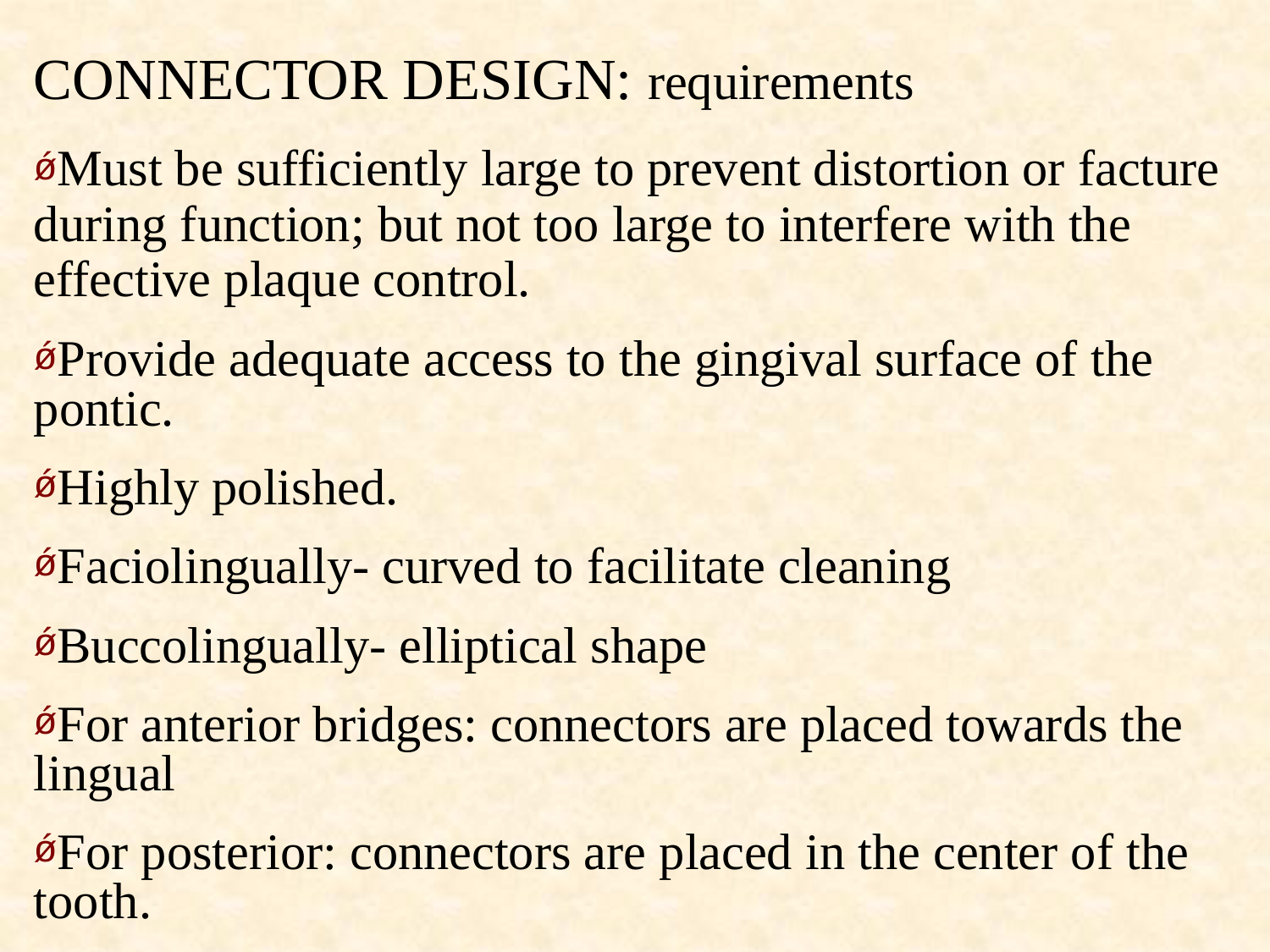

CONNECTOR DESIGN: requirements
Must be sufficiently large to prevent distortion or facture during function; but not too large to interfere with the effective plaque control.
Provide adequate access to the gingival surface of the pontic.
Highly polished.
Faciolingually- curved to facilitate cleaning
Buccolingually- elliptical shape
For anterior bridges: connectors are placed towards the lingual
For posterior: connectors are placed in the center of the tooth.